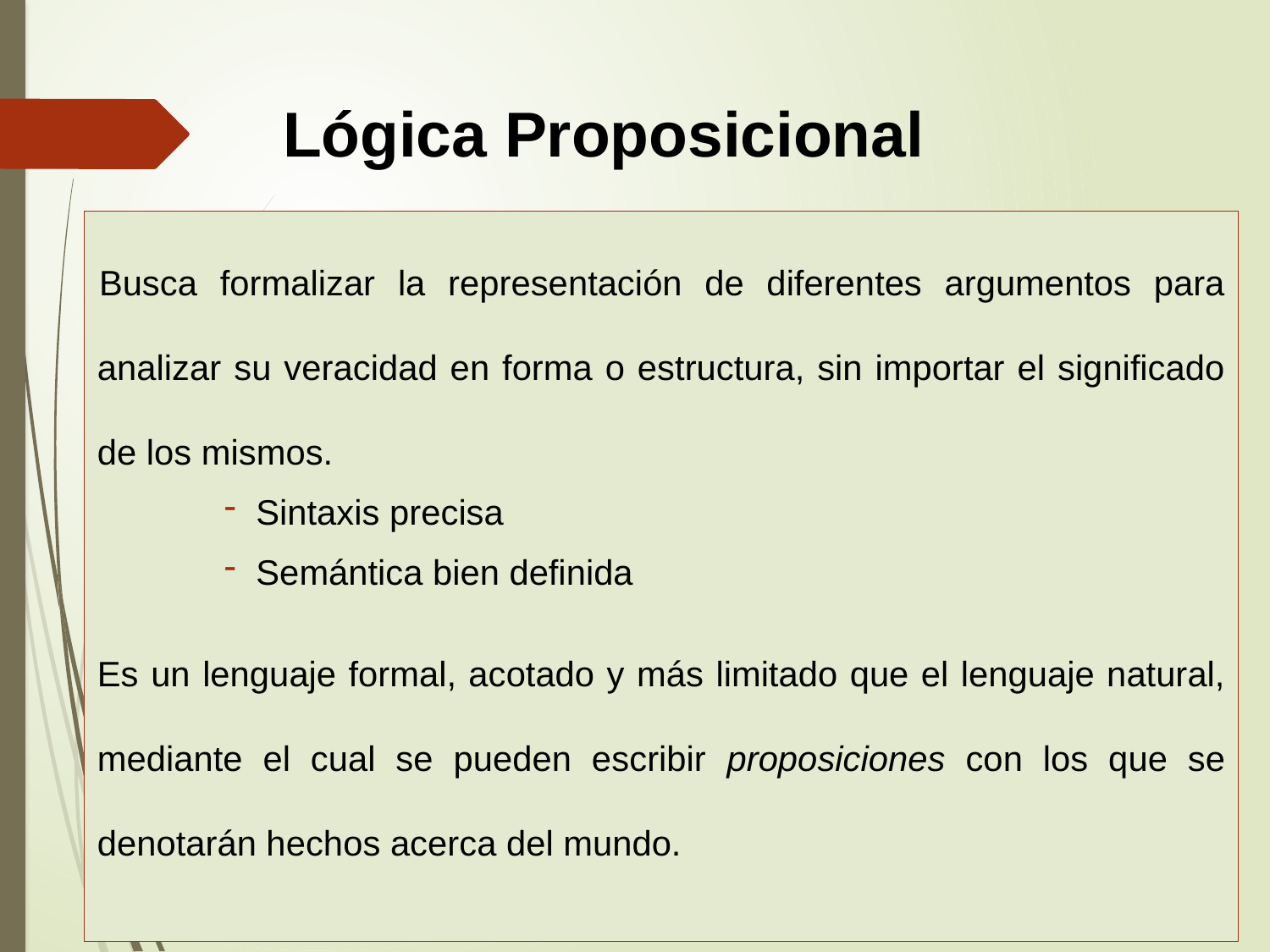

# Lógica Proposicional
Busca formalizar la representación de diferentes argumentos para analizar su veracidad en forma o estructura, sin importar el significado de los mismos.
Sintaxis precisa
Semántica bien definida
Es un lenguaje formal, acotado y más limitado que el lenguaje natural, mediante el cual se pueden escribir proposiciones con los que se denotarán hechos acerca del mundo.